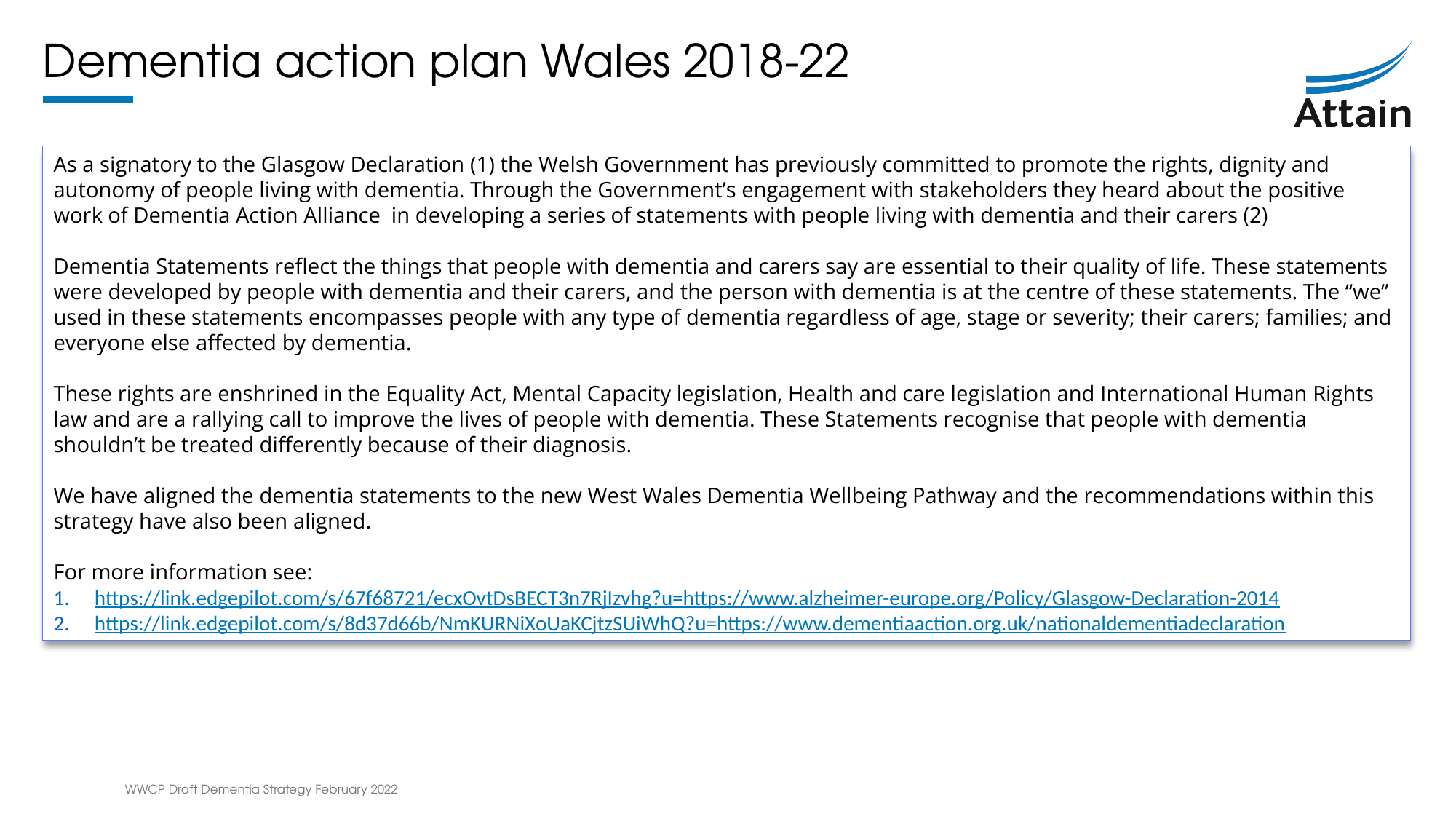

# Dementia action plan Wales 2018-22
As a signatory to the Glasgow Declaration (1) the Welsh Government has previously committed to promote the rights, dignity and autonomy of people living with dementia. Through the Government’s engagement with stakeholders they heard about the positive work of Dementia Action Alliance  in developing a series of statements with people living with dementia and their carers (2)

Dementia Statements reflect the things that people with dementia and carers say are essential to their quality of life. These statements were developed by people with dementia and their carers, and the person with dementia is at the centre of these statements. The “we” used in these statements encompasses people with any type of dementia regardless of age, stage or severity; their carers; families; and everyone else affected by dementia.

These rights are enshrined in the Equality Act, Mental Capacity legislation, Health and care legislation and International Human Rights law and are a rallying call to improve the lives of people with dementia. These Statements recognise that people with dementia shouldn’t be treated differently because of their diagnosis.

We have aligned the dementia statements to the new West Wales Dementia Wellbeing Pathway and the recommendations within this strategy have also been aligned.

For more information see:
https://link.edgepilot.com/s/67f68721/ecxOvtDsBECT3n7RjIzvhg?u=https://www.alzheimer-europe.org/Policy/Glasgow-Declaration-2014
https://link.edgepilot.com/s/8d37d66b/NmKURNiXoUaKCjtzSUiWhQ?u=https://www.dementiaaction.org.uk/nationaldementiadeclaration